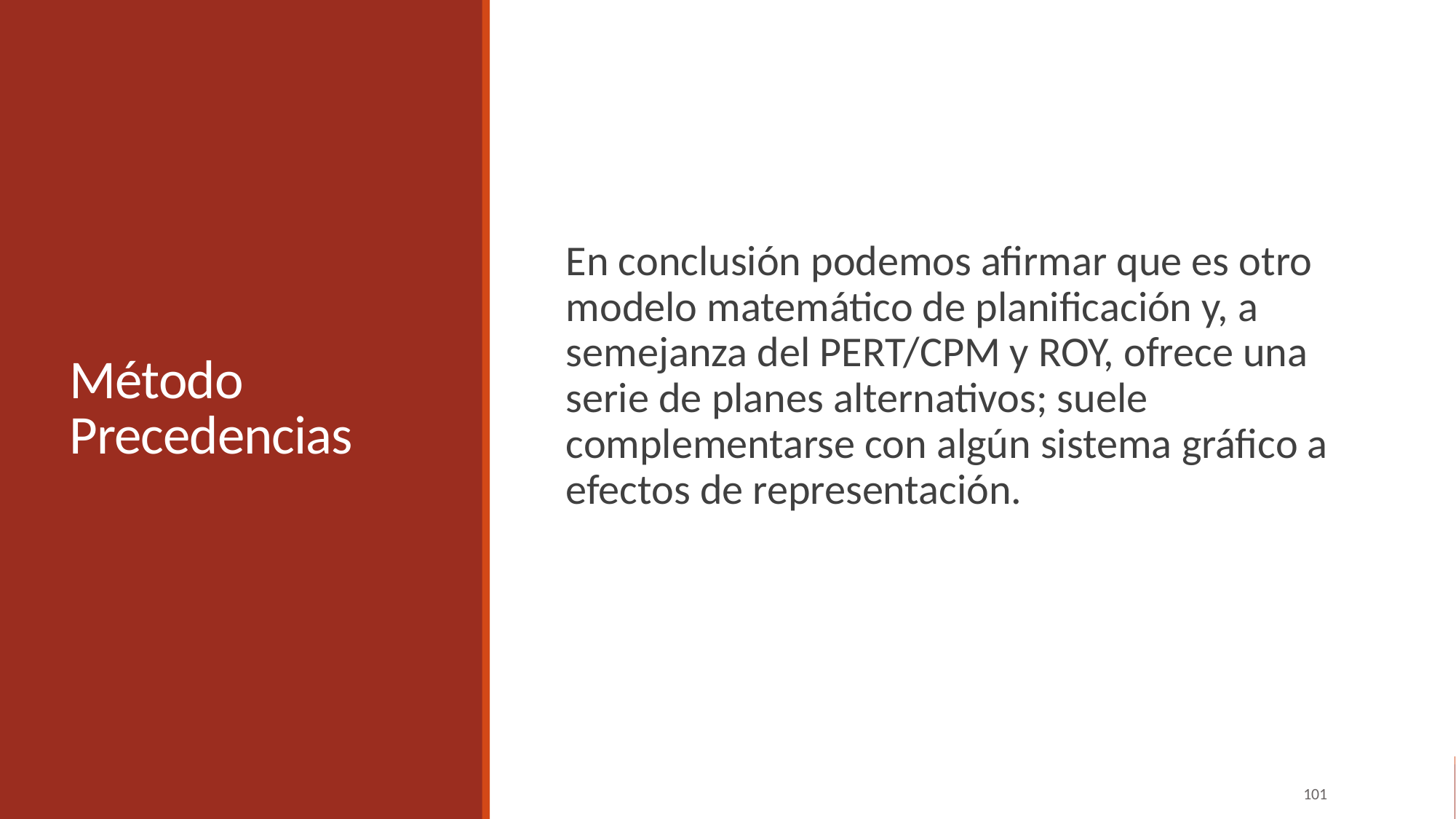

Método Precedencias
En conclusión podemos afirmar que es otro modelo matemático de planificación y, a semejanza del PERT/CPM y ROY, ofrece una serie de planes alternativos; suele complementarse con algún sistema gráfico a efectos de representación.

101